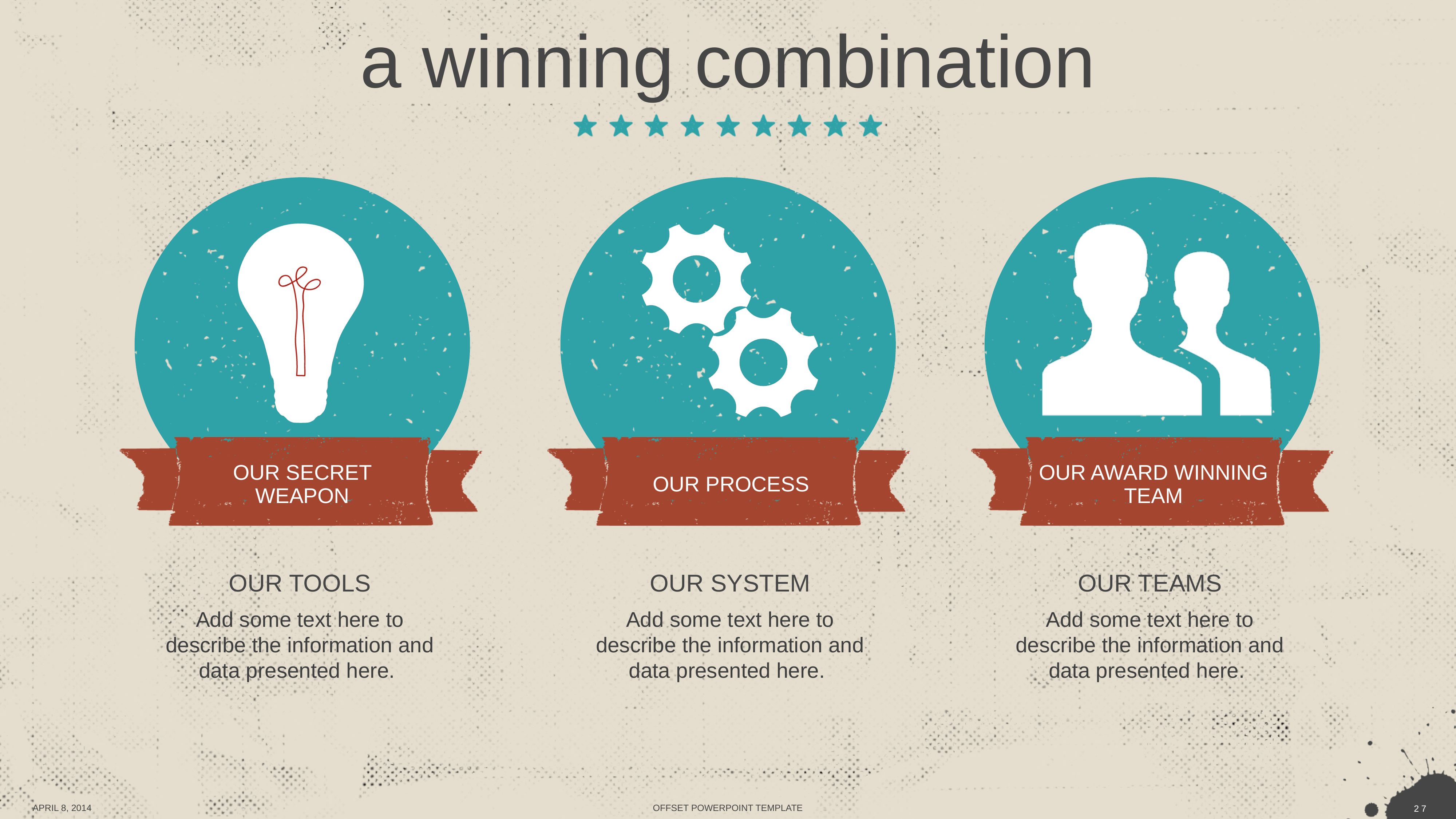

# a winning combination
OUR SECRET WEAPON
OUR PROCESS
OUR AWARD WINNING TEAM
OUR TOOLS
OUR SYSTEM
OUR TEAMS
Add some text here to describe the information and data presented here.

Add some text here to describe the information and data presented here.

Add some text here to describe the information and data presented here.

APRIL 8, 2014
27